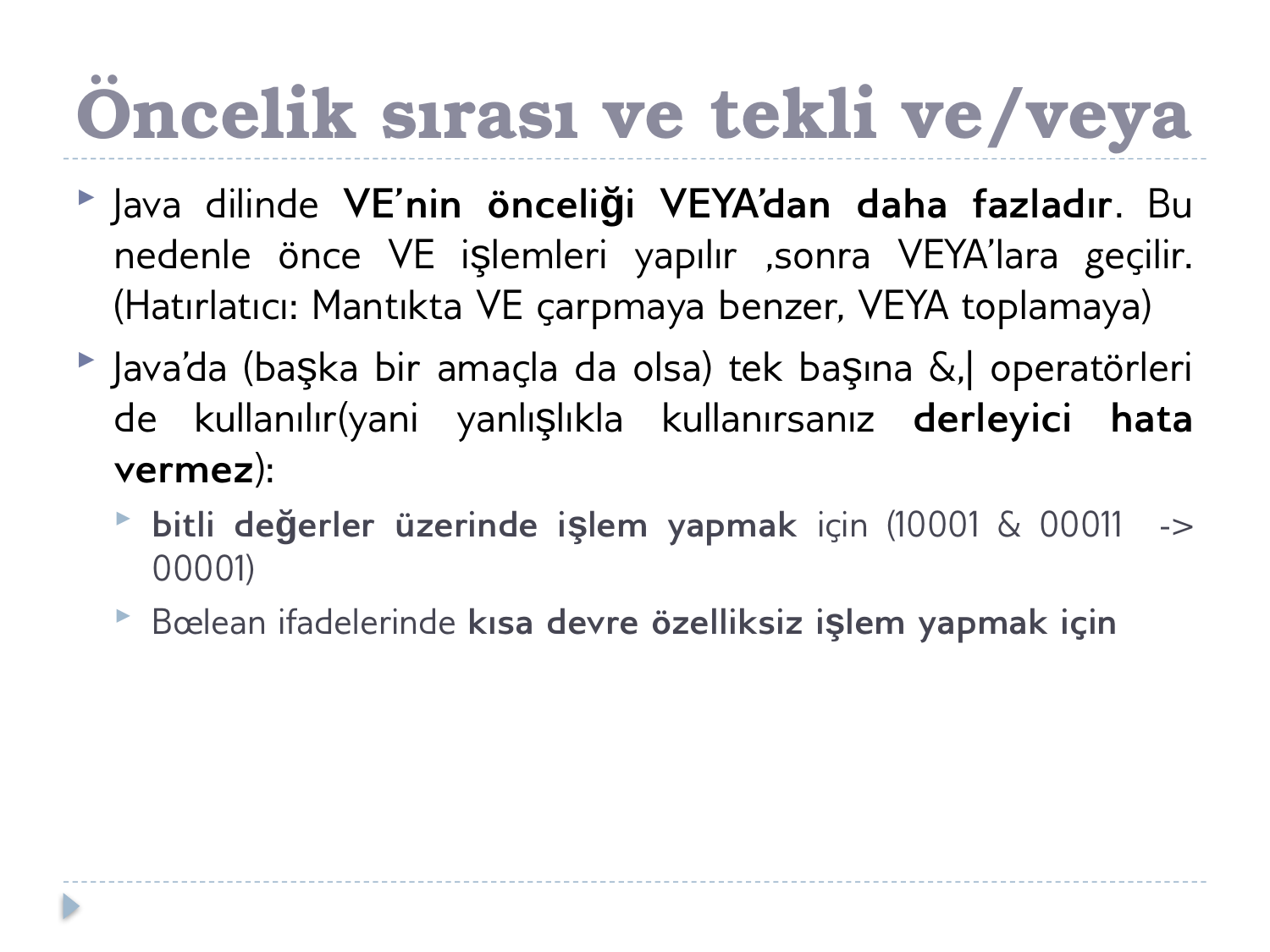

# Öncelik sırası ve tekli ve/veya
Java dilinde VE’nin önceliği VEYA’dan daha fazladır. Bu nedenle önce VE işlemleri yapılır ,sonra VEYA’lara geçilir. (Hatırlatıcı: Mantıkta VE çarpmaya benzer, VEYA toplamaya)
Java’da (başka bir amaçla da olsa) tek başına &,| operatörleri de kullanılır(yani yanlışlıkla kullanırsanız derleyici hata vermez):
bitli değerler üzerinde işlem yapmak için (10001 & 00011  -> 00001)
Boelean ifadelerinde kısa devre özelliksiz işlem yapmak için